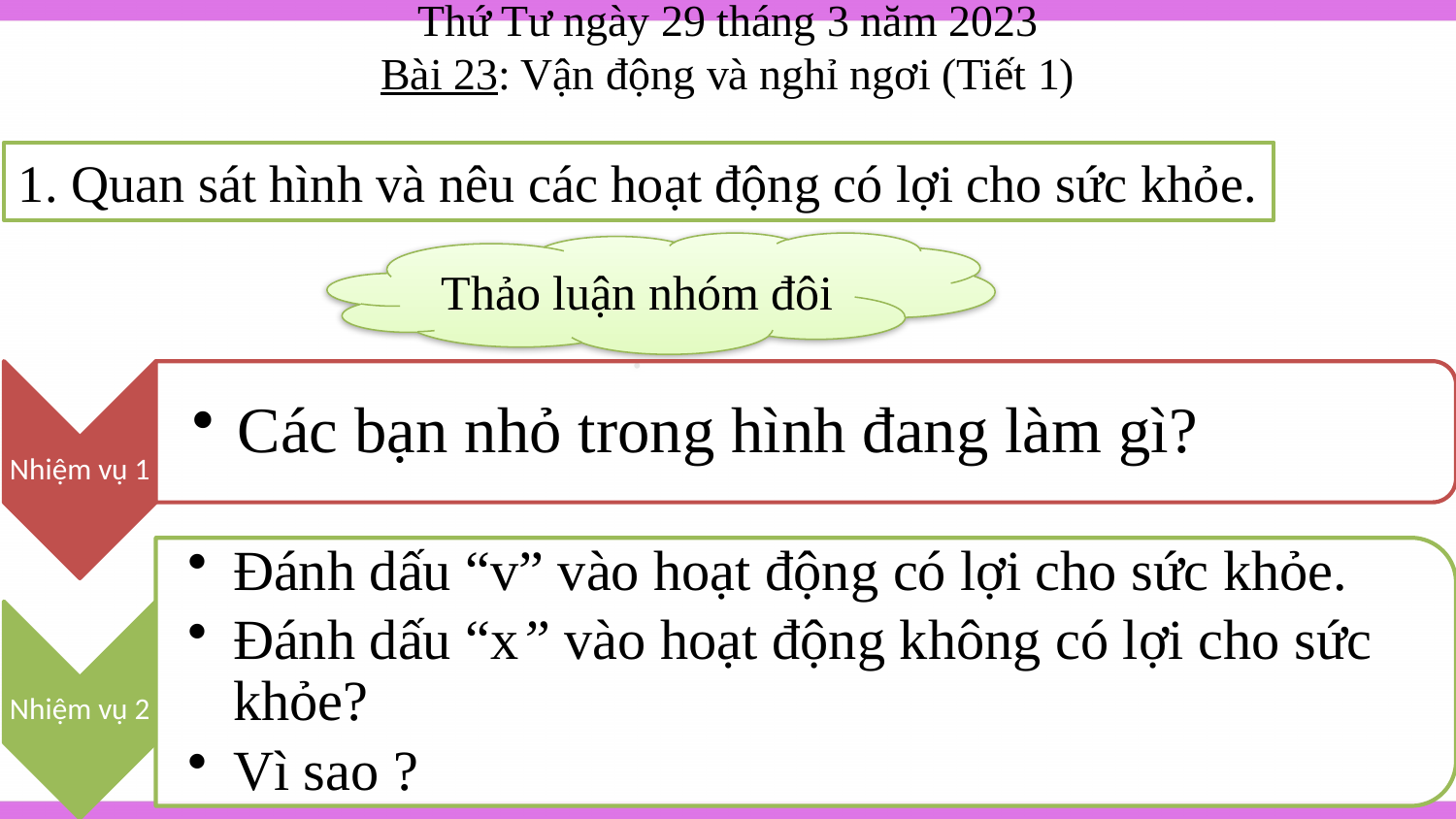

Thứ Tư ngày 29 tháng 3 năm 2023
Bài 23: Vận động và nghỉ ngơi (Tiết 1)
1. Quan sát hình và nêu các hoạt động có lợi cho sức khỏe.

Thảo luận nhóm đôi
.
Nhiệm vụ 1
Các bạn nhỏ trong hình đang làm gì?
Nhiệm vụ 2
Đánh dấu “v” vào hoạt động có lợi cho sức khỏe.
Đánh dấu “x” vào hoạt động không có lợi cho sức khỏe?
Vì sao ?